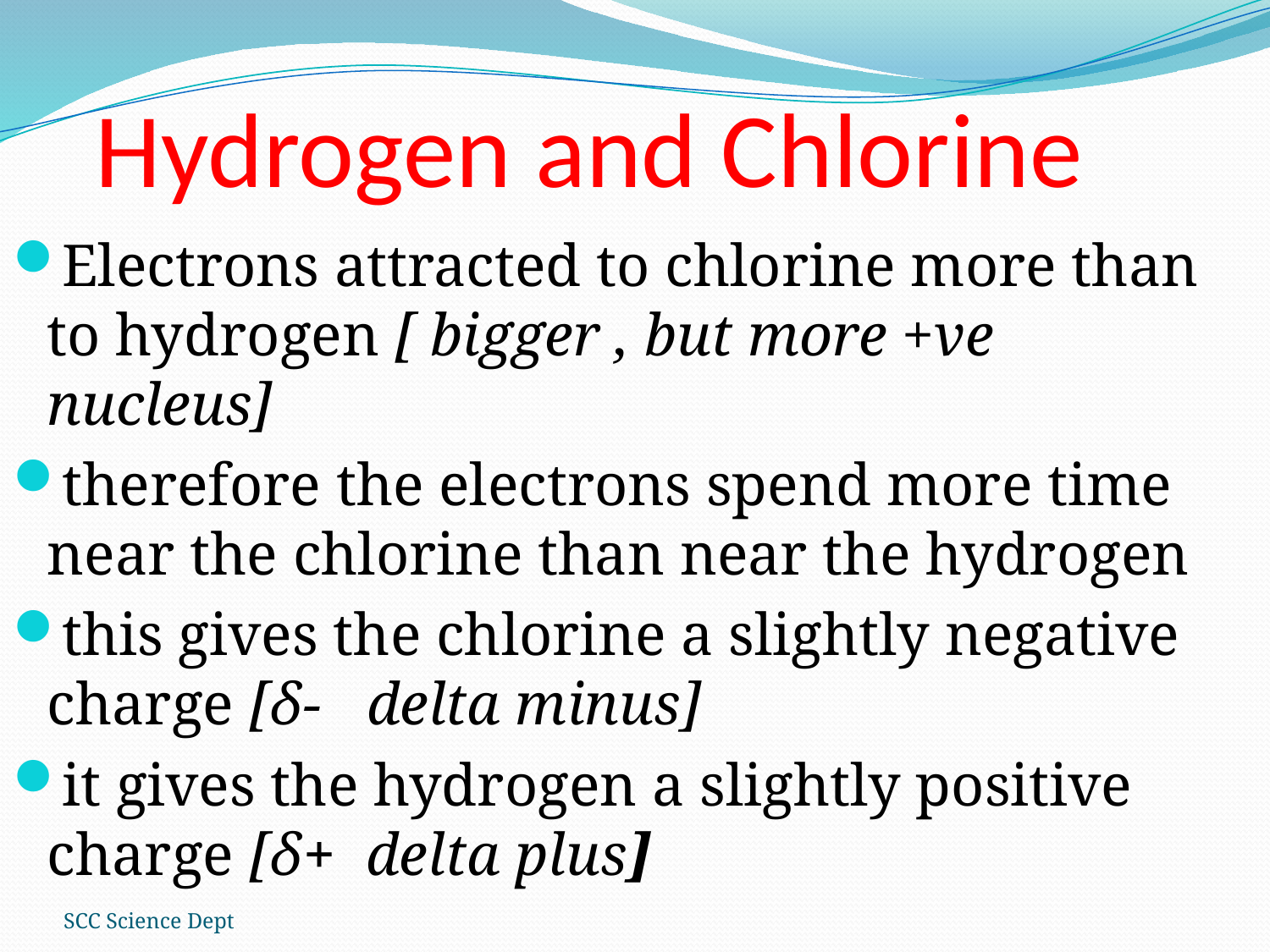

# Hydrogen and Chlorine
Electrons attracted to chlorine more than to hydrogen [ bigger , but more +ve nucleus]
therefore the electrons spend more time near the chlorine than near the hydrogen
this gives the chlorine a slightly negative charge [δ-   delta minus]
it gives the hydrogen a slightly positive charge [δ+  delta plus]
SCC Science Dept